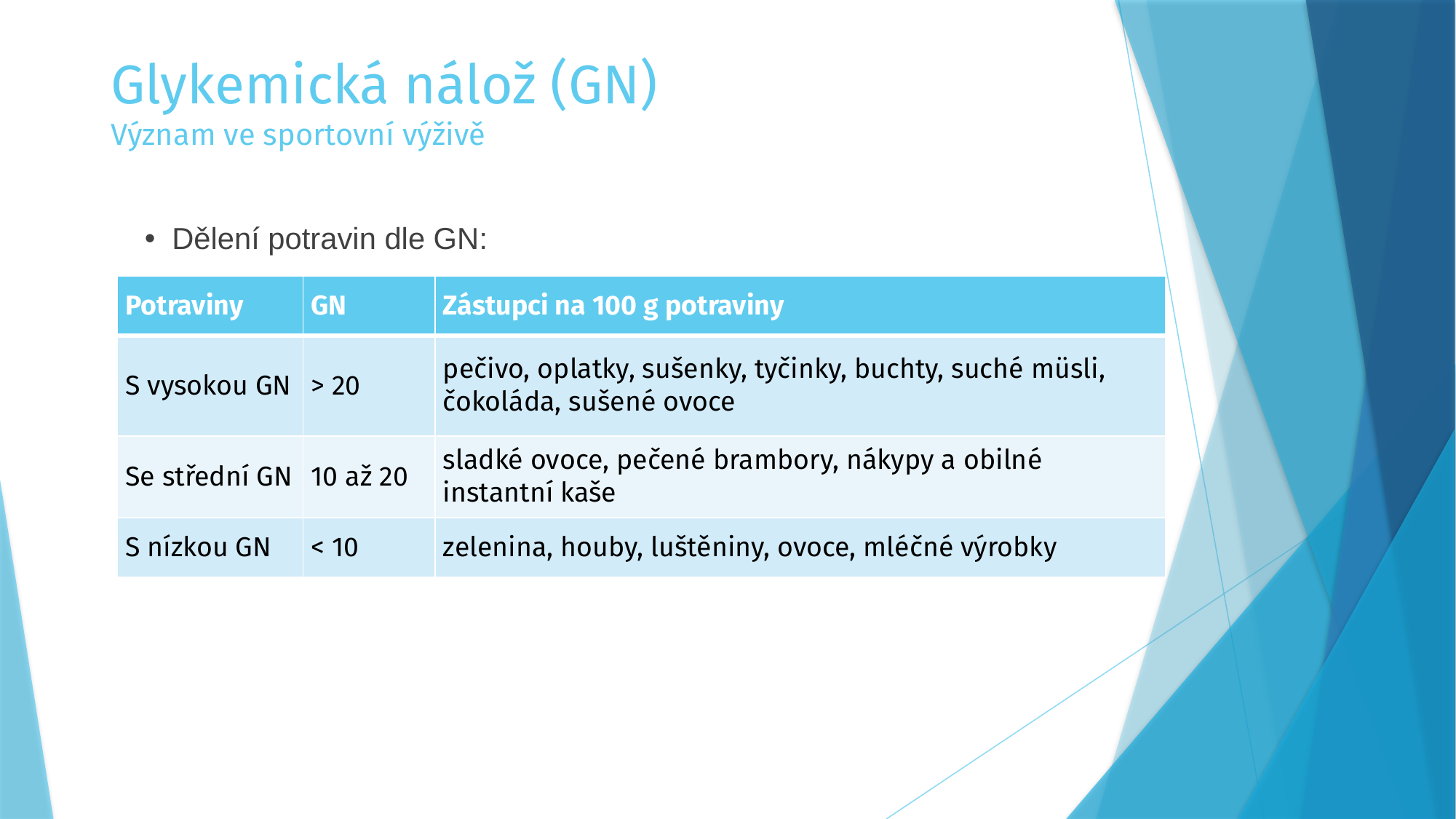

# Glykemická nálož (GN) Význam ve sportovní výživě
Dělení potravin dle GN:
| Potraviny | GN | Zástupci na 100 g potraviny |
| --- | --- | --- |
| S vysokou GN | > 20 | pečivo, oplatky, sušenky, tyčinky, buchty, suché müsli, čokoláda, sušené ovoce |
| Se střední GN | 10 až 20 | sladké ovoce, pečené brambory, nákypy a obilné instantní kaše |
| S nízkou GN | < 10 | zelenina, houby, luštěniny, ovoce, mléčné výrobky |